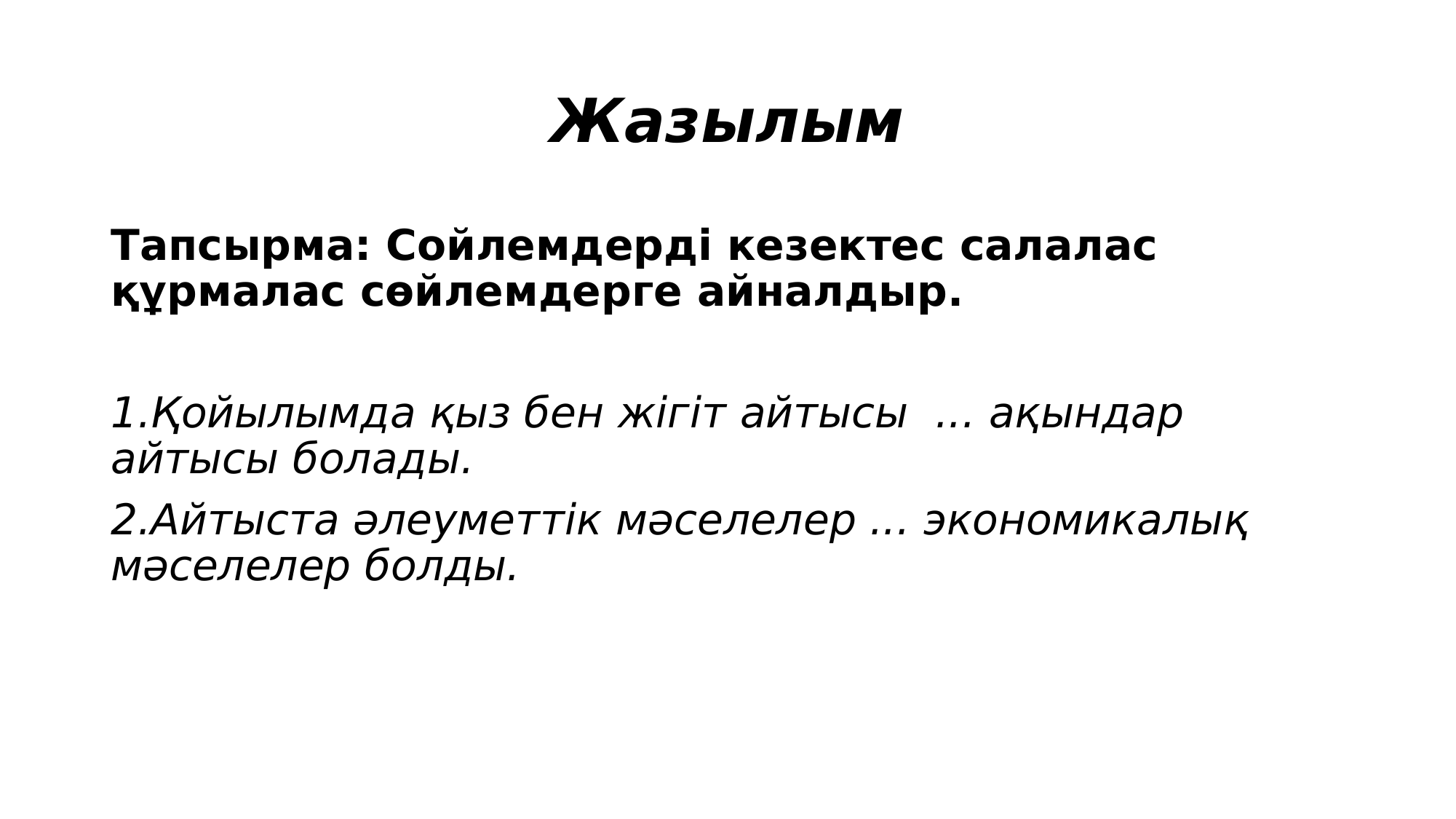

# Жазылым
Тапсырма: Сойлемдерді кезектес салалас құрмалас сөйлемдерге айналдыр.

Қойылымда қыз бен жігіт айтысы  ... ақындар айтысы болады.
Айтыста әлеуметтік мәселелер ... экономикалық мәселелер болды.